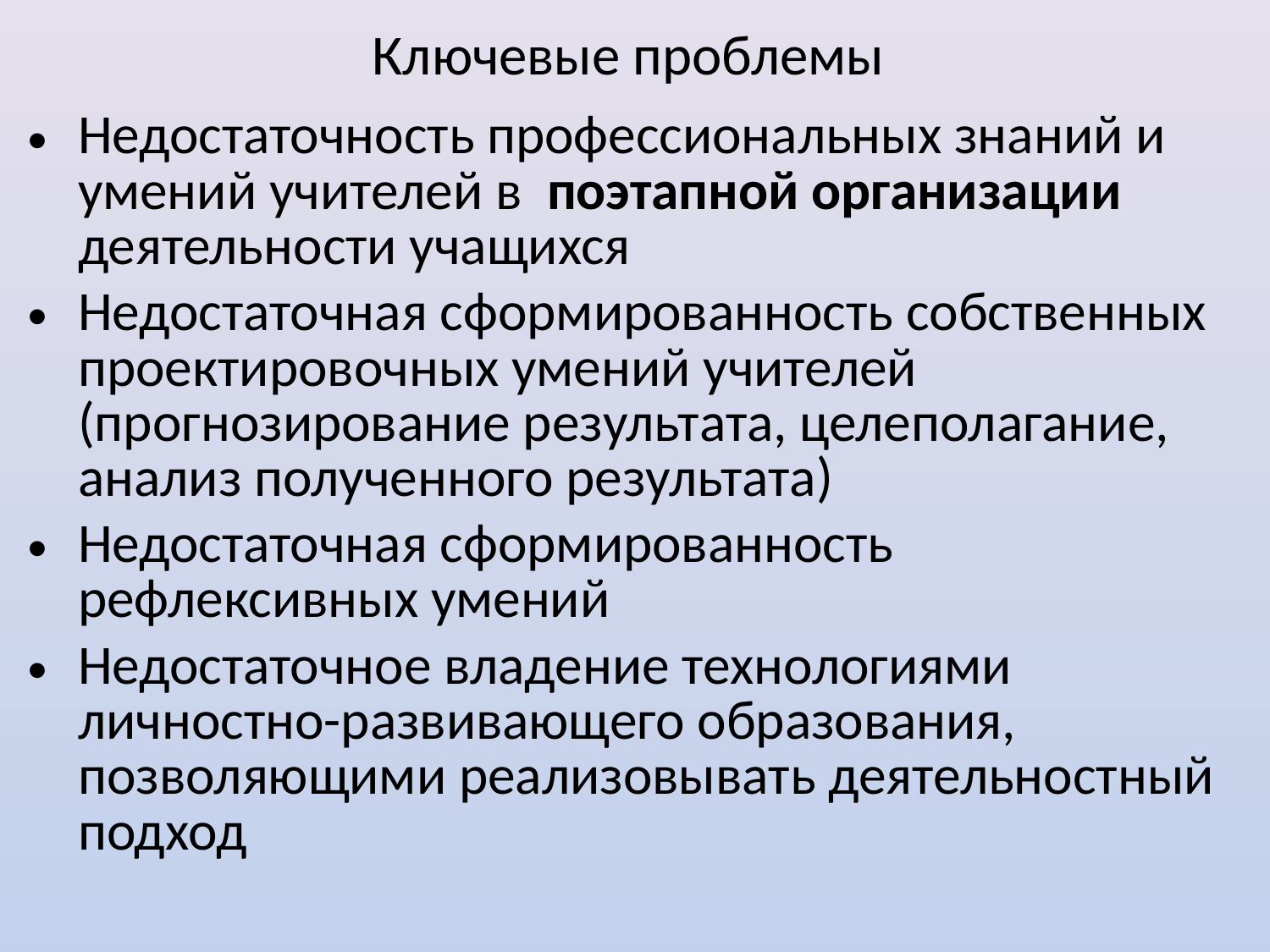

# Ключевые проблемы
Недостаточность профессиональных знаний и умений учителей в  поэтапной организации деятельности учащихся
Недостаточная сформированность собственных проектировочных умений учителей (прогнозирование результата, целеполагание, анализ полученного результата)
Недостаточная сформированность рефлексивных умений
Недостаточное владение технологиями личностно-развивающего образования, позволяющими реализовывать деятельностный подход